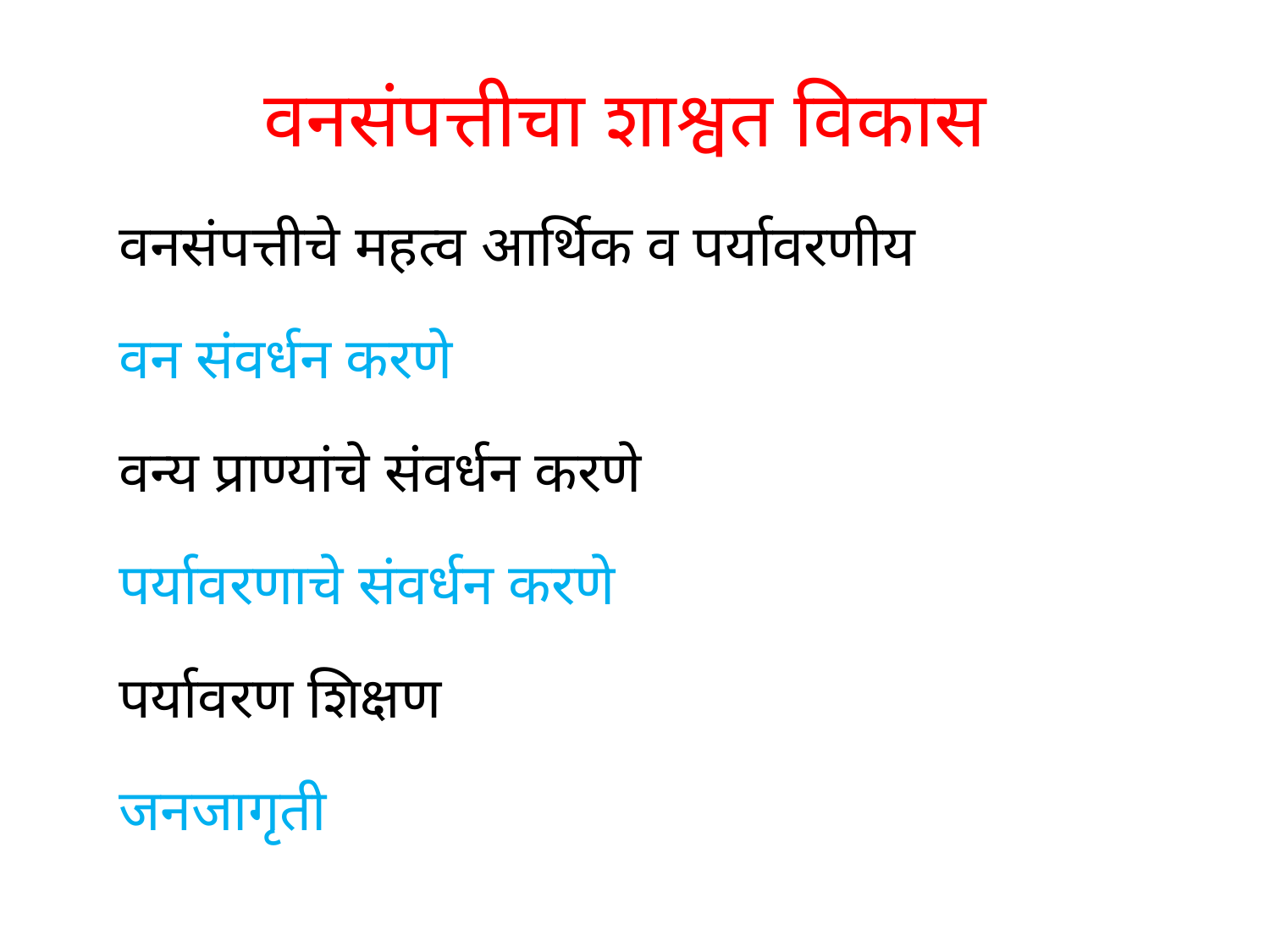

# वनसंपत्तीचा शाश्वत विकास
वनसंपत्तीचे महत्व आर्थिक व पर्यावरणीय
वन संवर्धन करणे
वन्य प्राण्यांचे संवर्धन करणे
पर्यावरणाचे संवर्धन करणे
पर्यावरण शिक्षण
जनजागृती